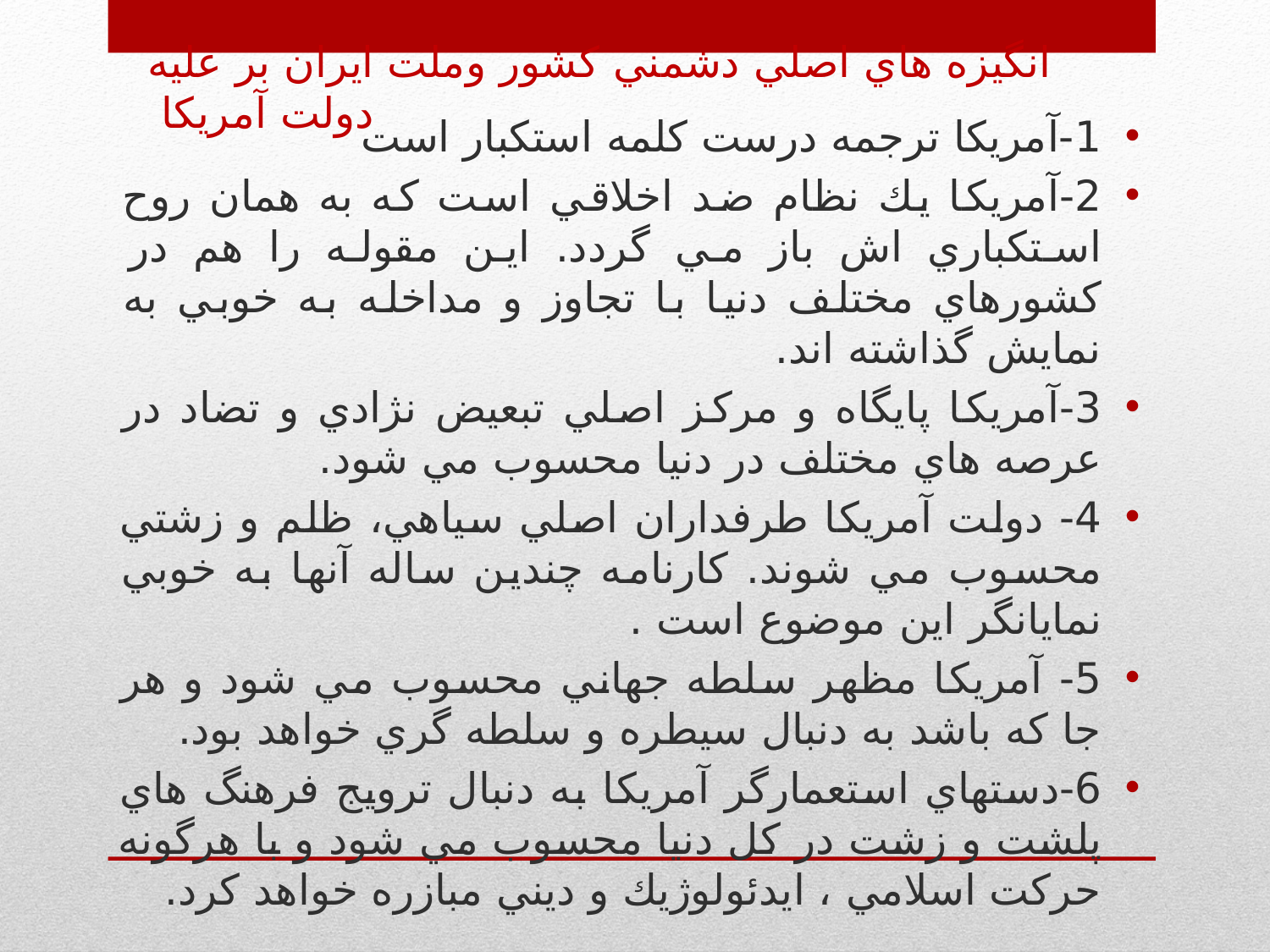

# انگيزه هاي اصلي دشمني كشور وملت ايران بر عليه دولت آمريكا
1-آمريكا ترجمه درست كلمه استكبار است
2-آمريكا يك نظام ضد اخلاقي است كه به همان روح استكباري اش باز مي گردد. اين مقوله را هم در كشورهاي مختلف دنيا با تجاوز و مداخله به خوبي به نمايش گذاشته اند.
3-آمريكا پايگاه و مركز اصلي تبعيض نژادي و تضاد در عرصه هاي مختلف در دنيا محسوب مي شود.
4- دولت آمريكا طرفداران اصلي سياهي، ظلم و زشتي محسوب مي شوند. كارنامه چندين ساله آنها به خوبي نمايانگر اين موضوع است .
5- آمريكا مظهر سلطه جهاني محسوب مي شود و هر جا كه باشد به دنبال سيطره و سلطه گري خواهد بود.
6-دستهاي استعمارگر آمريكا به دنبال ترويج فرهنگ هاي پلشت و زشت در كل دنيا محسوب مي شود و با هرگونه حركت اسلامي ، ايدئولوژيك و ديني مبازره خواهد كرد.